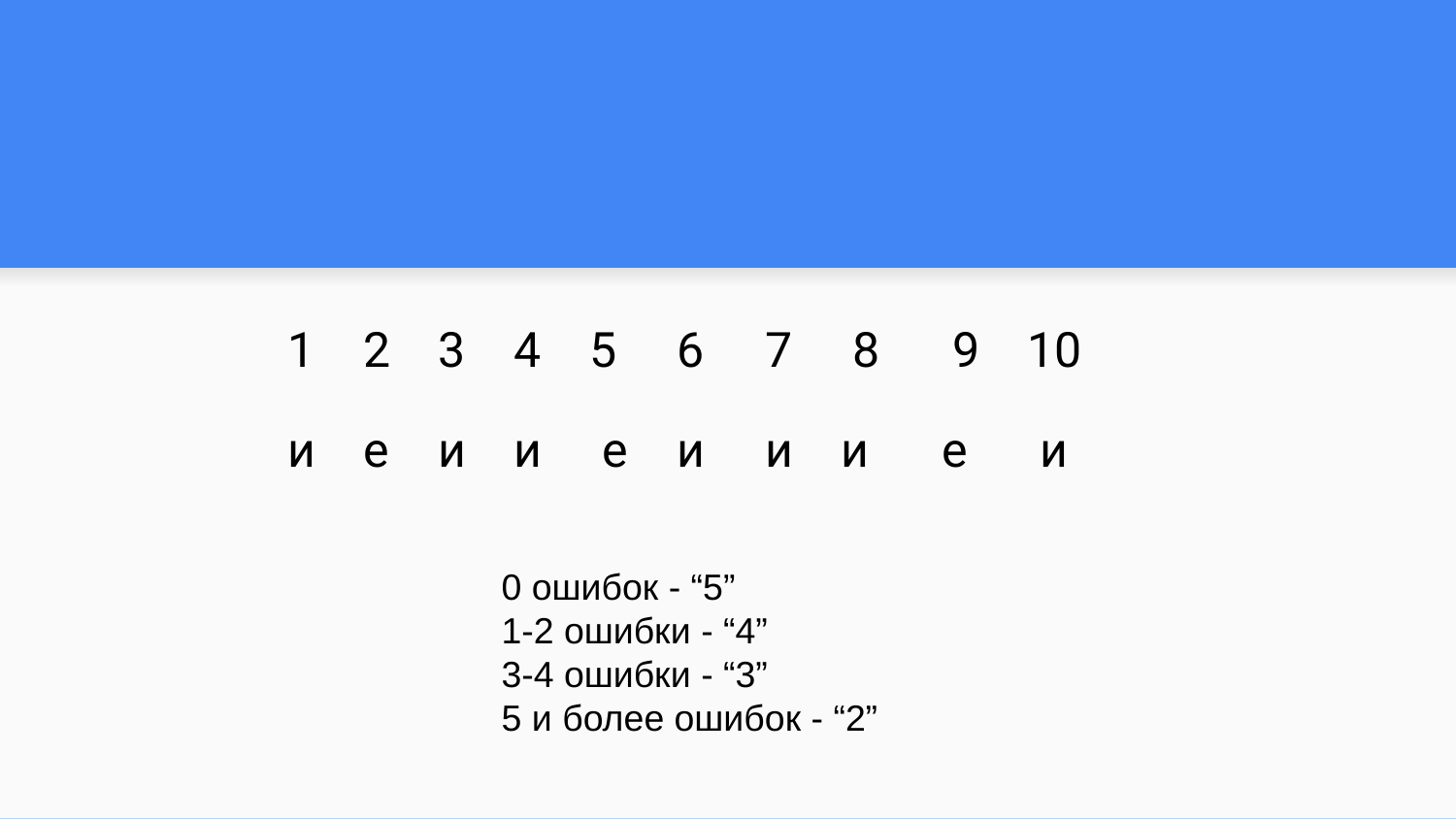

#
1    2    3    4    5     6     7     8      9    10
и    е    и    и     е    и     и    и      е      и
0 ошибок - “5”
1-2 ошибки - “4”
3-4 ошибки - “3”
5 и более ошибок - “2”